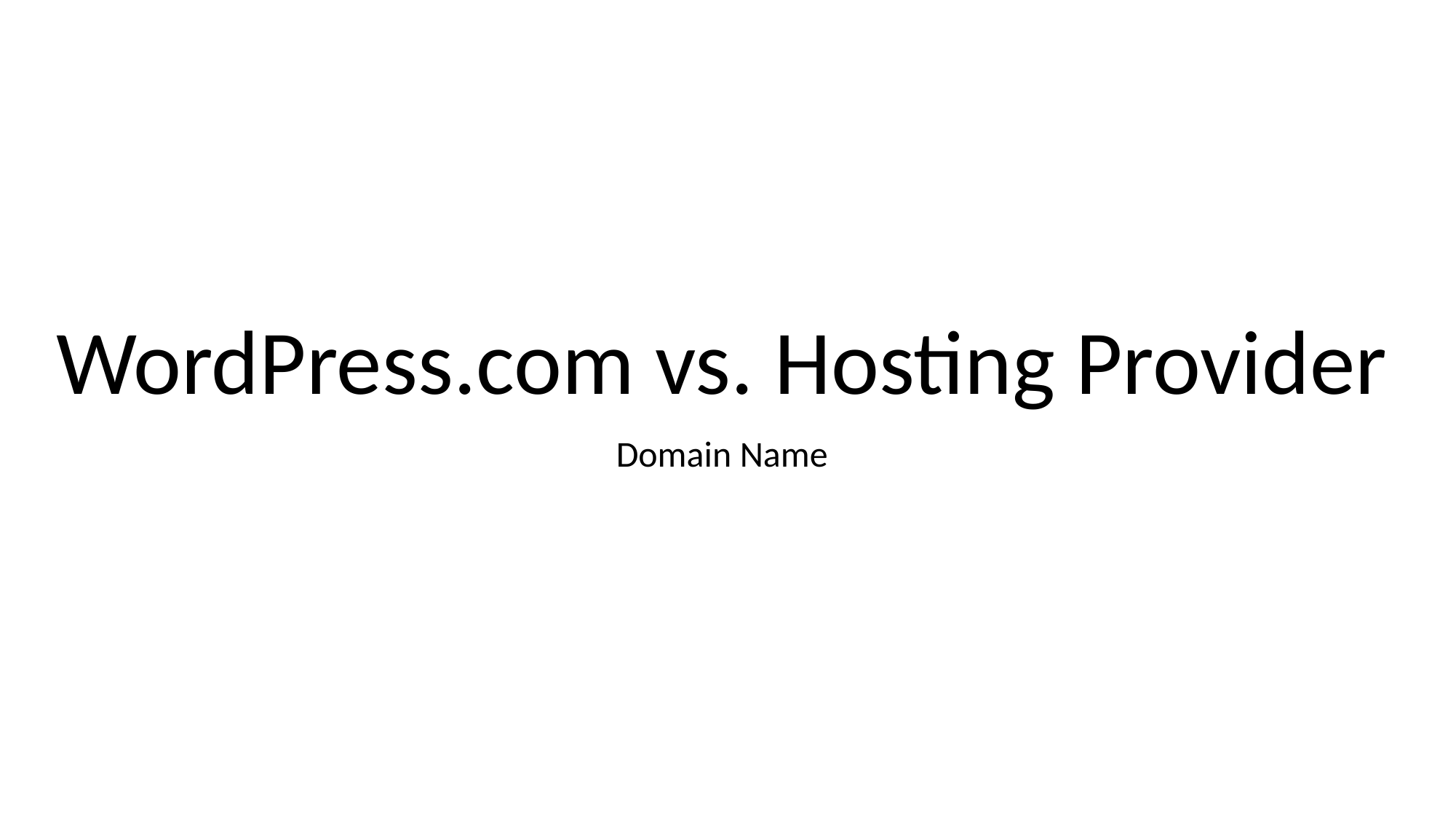

# WordPress.com vs. Hosting Provider
Domain Name